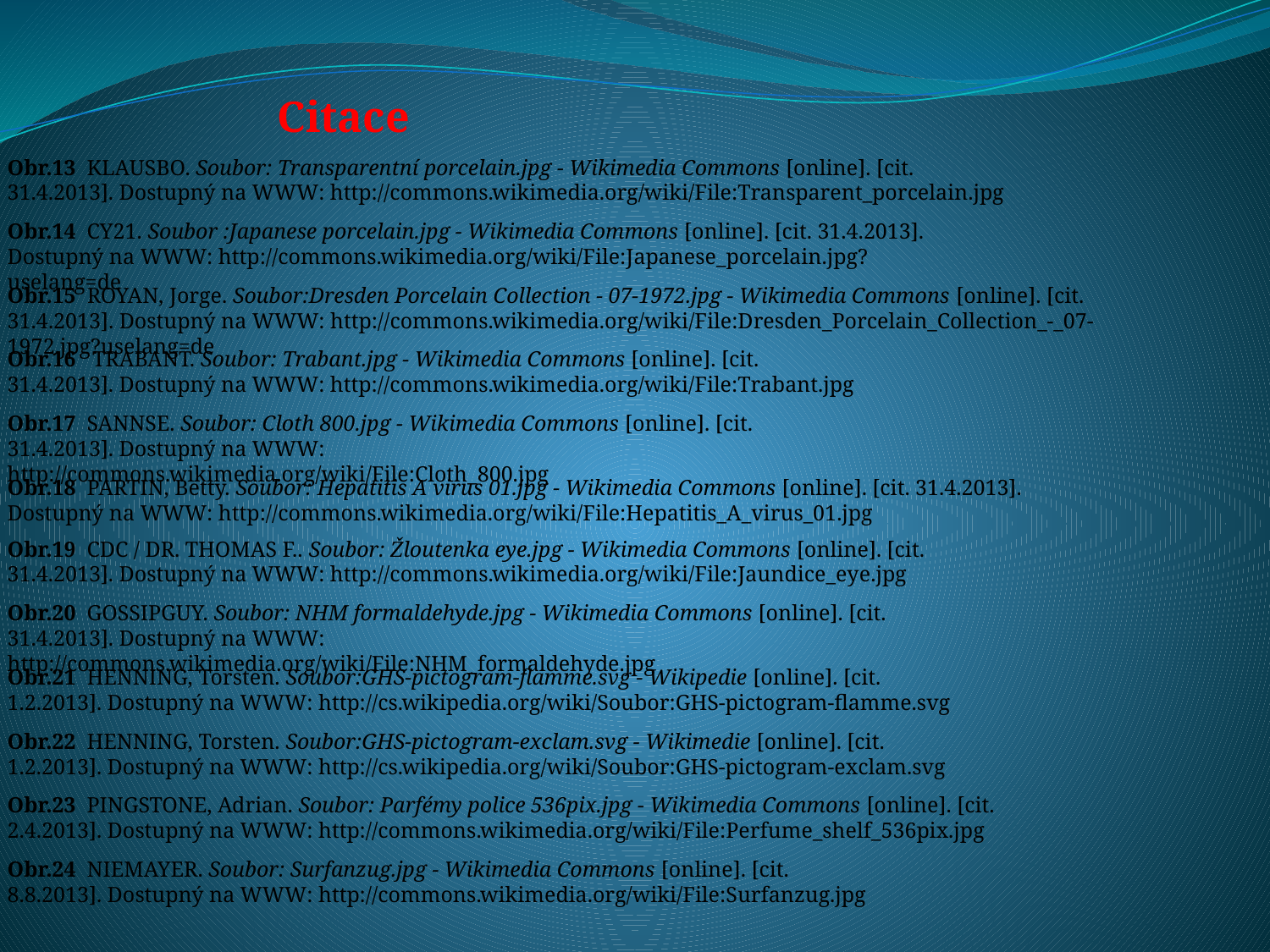

Citace
Obr.13  KLAUSBO. Soubor: Transparentní porcelain.jpg - Wikimedia Commons [online]. [cit. 31.4.2013]. Dostupný na WWW: http://commons.wikimedia.org/wiki/File:Transparent_porcelain.jpg
Obr.14  CY21. Soubor :Japanese porcelain.jpg - Wikimedia Commons [online]. [cit. 31.4.2013].
Dostupný na WWW: http://commons.wikimedia.org/wiki/File:Japanese_porcelain.jpg?uselang=de
Obr.15  ROYAN, Jorge. Soubor:Dresden Porcelain Collection - 07-1972.jpg - Wikimedia Commons [online]. [cit. 31.4.2013]. Dostupný na WWW: http://commons.wikimedia.org/wiki/File:Dresden_Porcelain_Collection_-_07-1972.jpg?uselang=de
Obr.16   TRABANT. Soubor: Trabant.jpg - Wikimedia Commons [online]. [cit. 31.4.2013]. Dostupný na WWW: http://commons.wikimedia.org/wiki/File:Trabant.jpg
Obr.17  SANNSE. Soubor: Cloth 800.jpg - Wikimedia Commons [online]. [cit. 31.4.2013]. Dostupný na WWW: http://commons.wikimedia.org/wiki/File:Cloth_800.jpg
Obr.18  PARTIN, Betty. Soubor: Hepatitis A virus 01.jpg - Wikimedia Commons [online]. [cit. 31.4.2013]. Dostupný na WWW: http://commons.wikimedia.org/wiki/File:Hepatitis_A_virus_01.jpg
Obr.19  CDC / DR. THOMAS F.. Soubor: Žloutenka eye.jpg - Wikimedia Commons [online]. [cit. 31.4.2013]. Dostupný na WWW: http://commons.wikimedia.org/wiki/File:Jaundice_eye.jpg
Obr.20  GOSSIPGUY. Soubor: NHM formaldehyde.jpg - Wikimedia Commons [online]. [cit. 31.4.2013]. Dostupný na WWW: http://commons.wikimedia.org/wiki/File:NHM_formaldehyde.jpg
Obr.21  HENNING, Torsten. Soubor:GHS-pictogram-flamme.svg - Wikipedie [online]. [cit. 1.2.2013]. Dostupný na WWW: http://cs.wikipedia.org/wiki/Soubor:GHS-pictogram-flamme.svg
Obr.22  HENNING, Torsten. Soubor:GHS-pictogram-exclam.svg - Wikimedie [online]. [cit. 1.2.2013]. Dostupný na WWW: http://cs.wikipedia.org/wiki/Soubor:GHS-pictogram-exclam.svg
Obr.23  PINGSTONE, Adrian. Soubor: Parfémy police 536pix.jpg - Wikimedia Commons [online]. [cit. 2.4.2013]. Dostupný na WWW: http://commons.wikimedia.org/wiki/File:Perfume_shelf_536pix.jpg
Obr.24  NIEMAYER. Soubor: Surfanzug.jpg - Wikimedia Commons [online]. [cit. 8.8.2013]. Dostupný na WWW: http://commons.wikimedia.org/wiki/File:Surfanzug.jpg